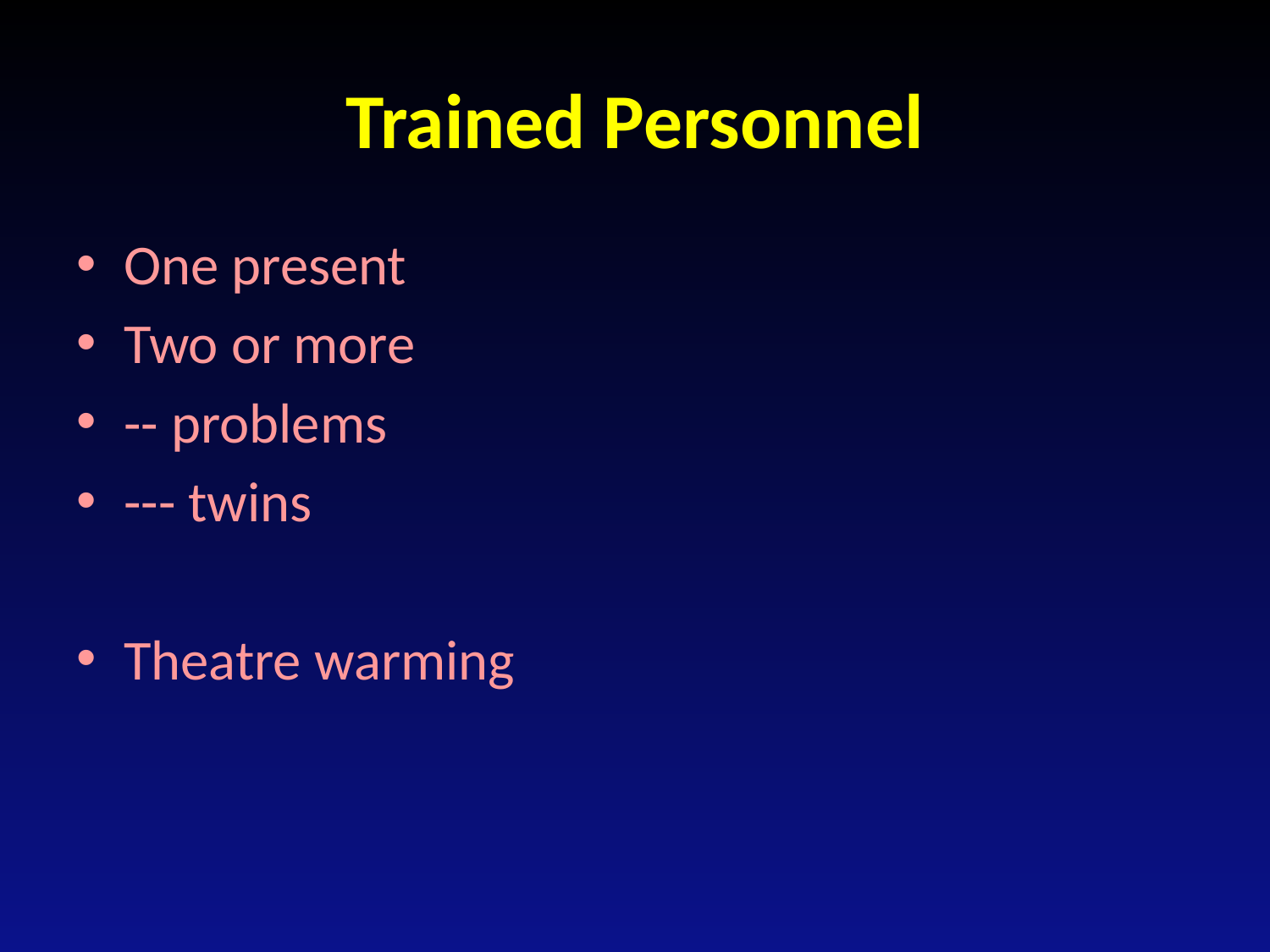

# Trained Personnel
One present
Two or more
-- problems
--- twins

Theatre warming